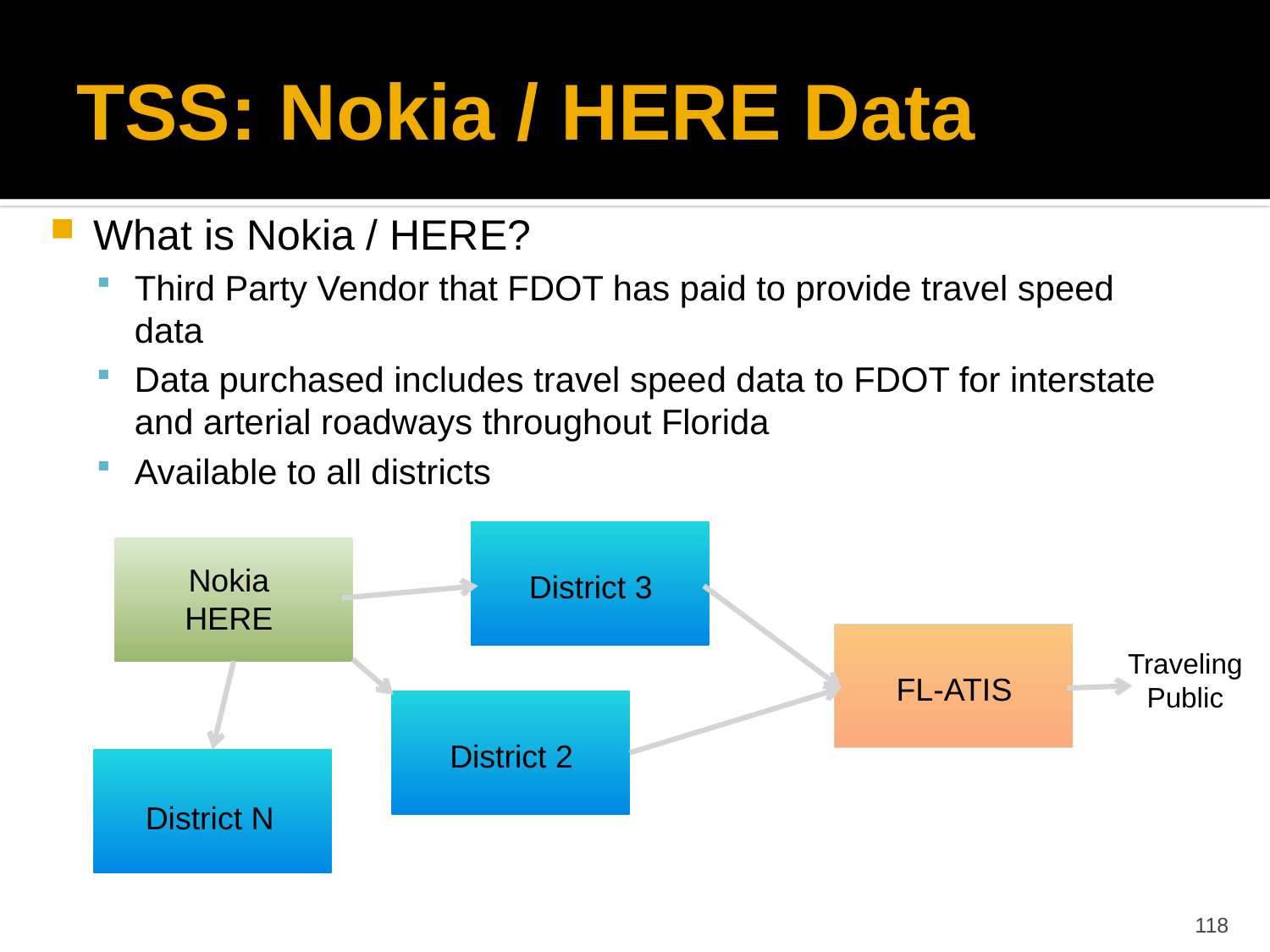

# TSS: Nokia / HERE Data
What is Nokia / HERE?
Third Party Vendor that FDOT has paid to provide travel speed data
Data purchased includes travel speed data to FDOT for interstate and arterial roadways throughout Florida
Available to all districts

Nokia
HERE
District 3

Traveling Public
FL-ATIS

District 2

District N
118